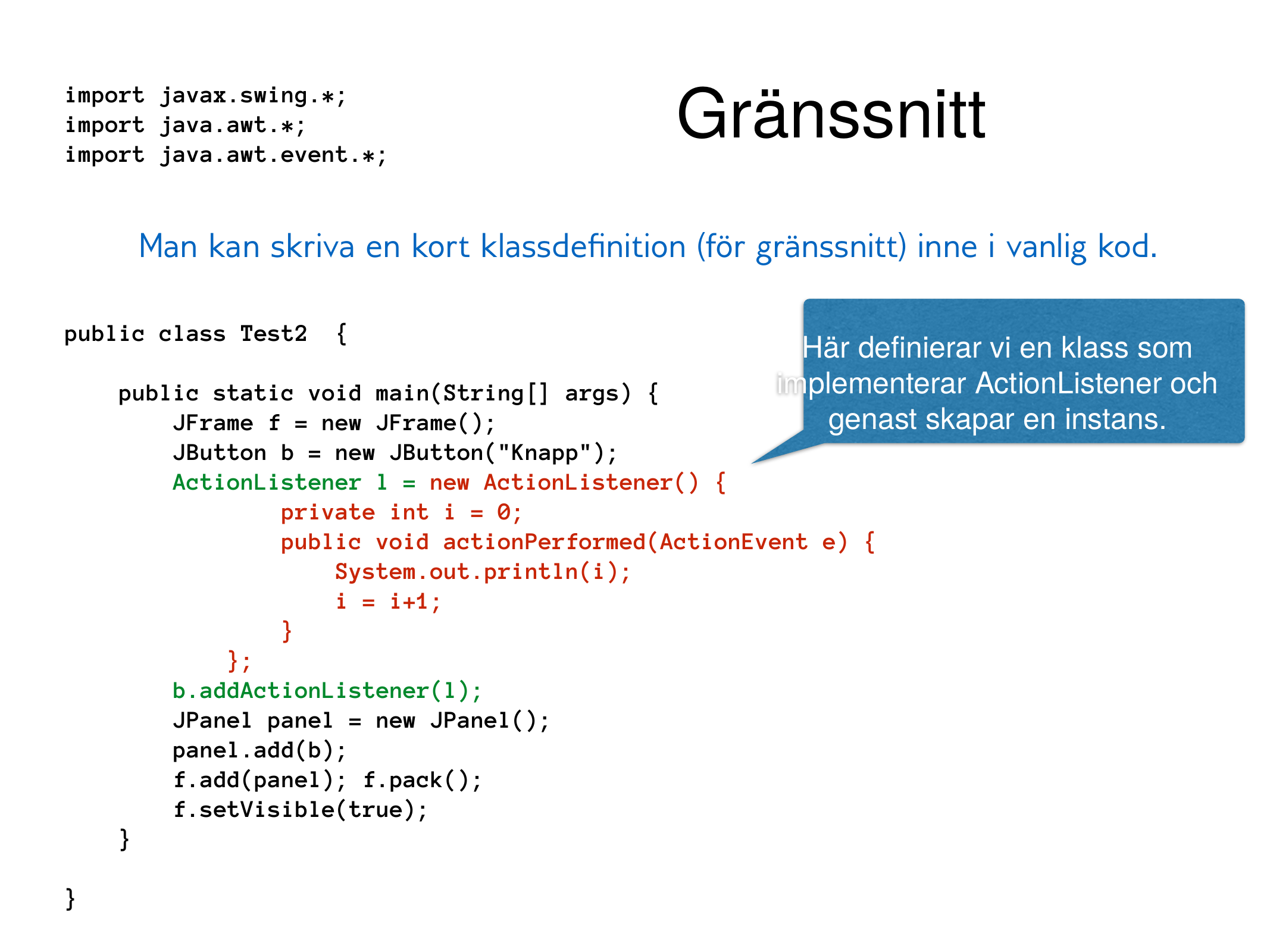

Gränssnitt
import javax.swing.*;
import java.awt.*;
import java.awt.event.*;

public class Test2  {

    public static void main(String[] args) {
        JFrame f = new JFrame();
        JButton b = new JButton("Knapp");
        ActionListener l = new ActionListener() {
                private int i = 0;
                public void actionPerformed(ActionEvent e) {
                    System.out.println(i);
                    i = i+1;
                }
            };
        b.addActionListener(l);
        JPanel panel = new JPanel();
        panel.add(b);
        f.add(panel); f.pack();
        f.setVisible(true);
    }

}
Man kan skriva en kort klassdefinition (för gränssnitt) inne i vanlig kod.
Här definierar vi en klass som implementerar ActionListener och genast skapar en instans.